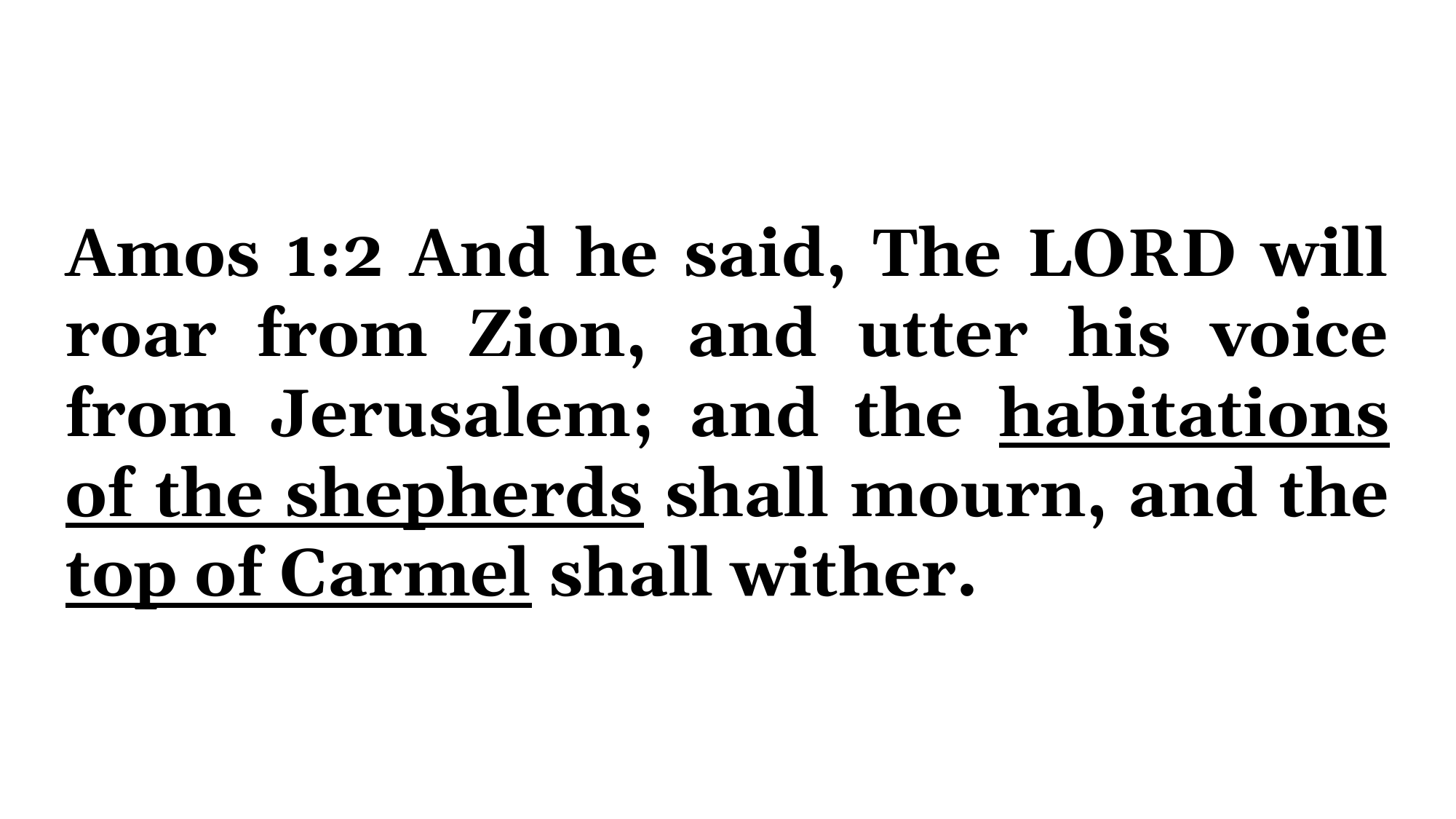

Amos 1:2 And he said, The LORD will roar from Zion, and utter his voice from Jerusalem; and the habitations of the shepherds shall mourn, and the top of Carmel shall wither.